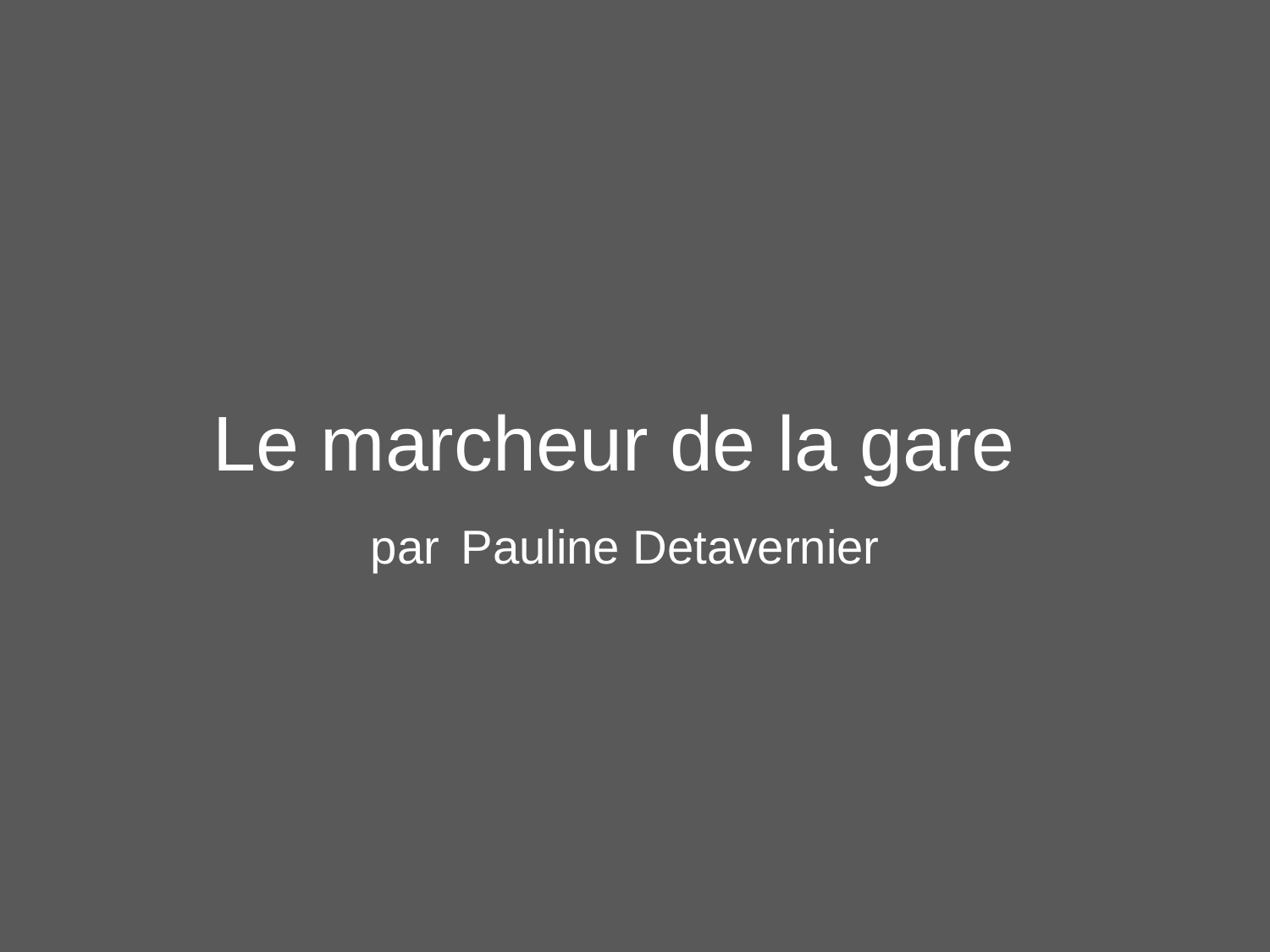

# Le marcheur de la gare par Pauline Detavernier